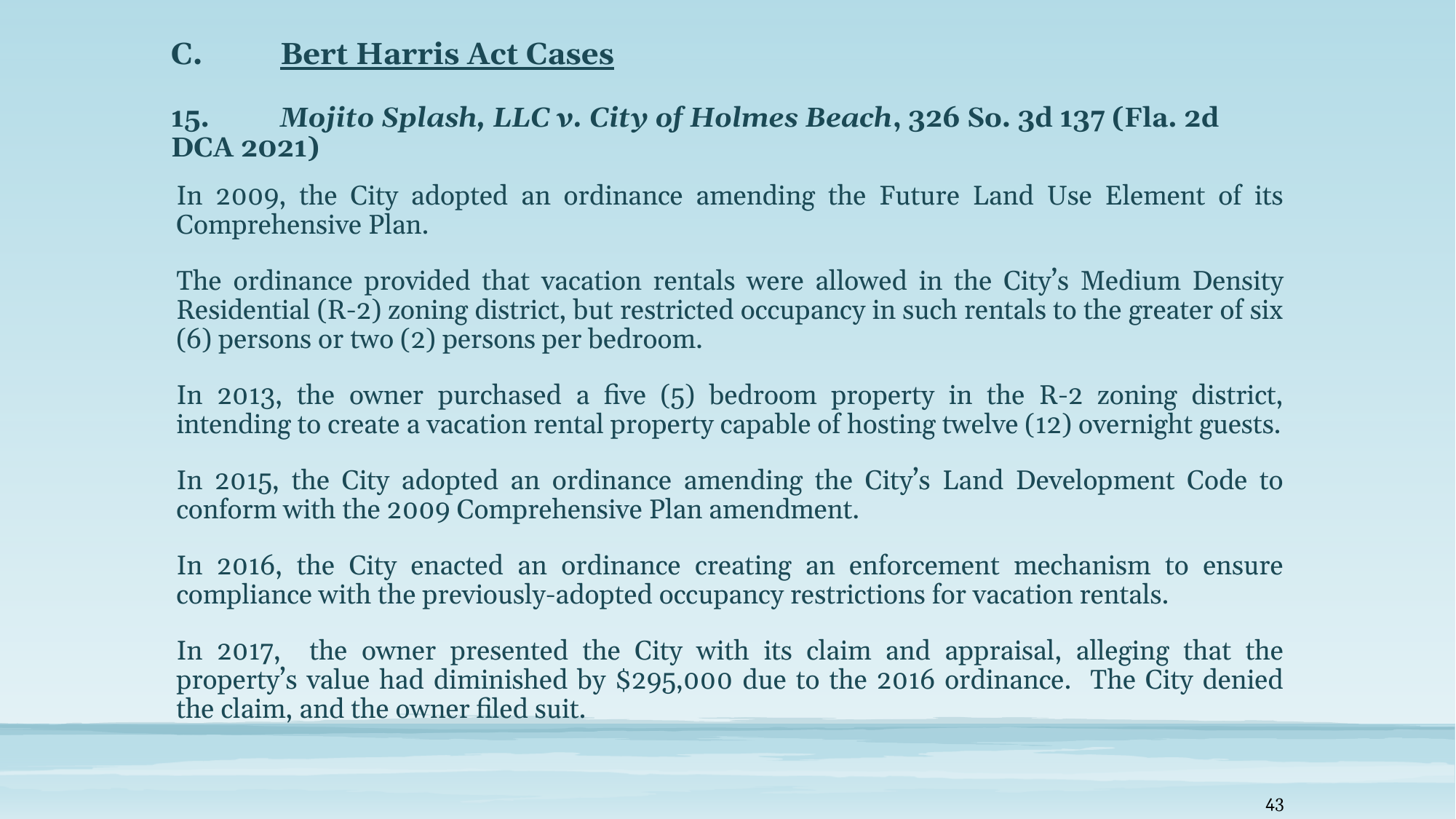

# C.	Bert Harris Act Cases 15.	Mojito Splash, LLC v. City of Holmes Beach, 326 So. 3d 137 (Fla. 2d 	DCA 2021)
In 2009, the City adopted an ordinance amending the Future Land Use Element of its Comprehensive Plan.
The ordinance provided that vacation rentals were allowed in the City’s Medium Density Residential (R-2) zoning district, but restricted occupancy in such rentals to the greater of six (6) persons or two (2) persons per bedroom.
In 2013, the owner purchased a five (5) bedroom property in the R-2 zoning district, intending to create a vacation rental property capable of hosting twelve (12) overnight guests.
In 2015, the City adopted an ordinance amending the City’s Land Development Code to conform with the 2009 Comprehensive Plan amendment.
In 2016, the City enacted an ordinance creating an enforcement mechanism to ensure compliance with the previously-adopted occupancy restrictions for vacation rentals.
In 2017,  the owner presented the City with its claim and appraisal, alleging that the property’s value had diminished by $295,000 due to the 2016 ordinance.  The City denied the claim, and the owner filed suit.
43